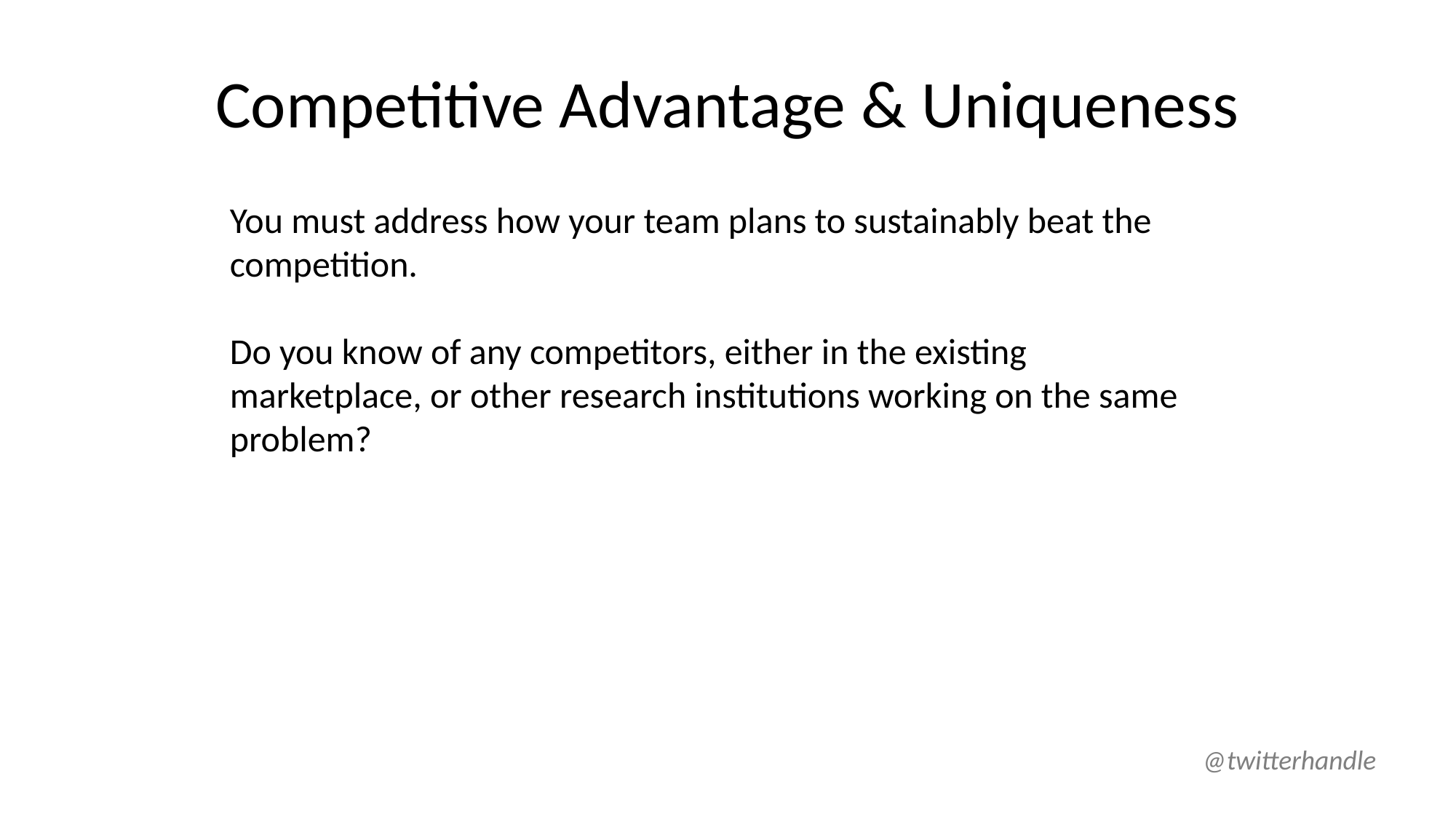

# Competitive Advantage & Uniqueness
You must address how your team plans to sustainably beat the competition.

Do you know of any competitors, either in the existing marketplace, or other research institutions working on the same problem?

@twitterhandle